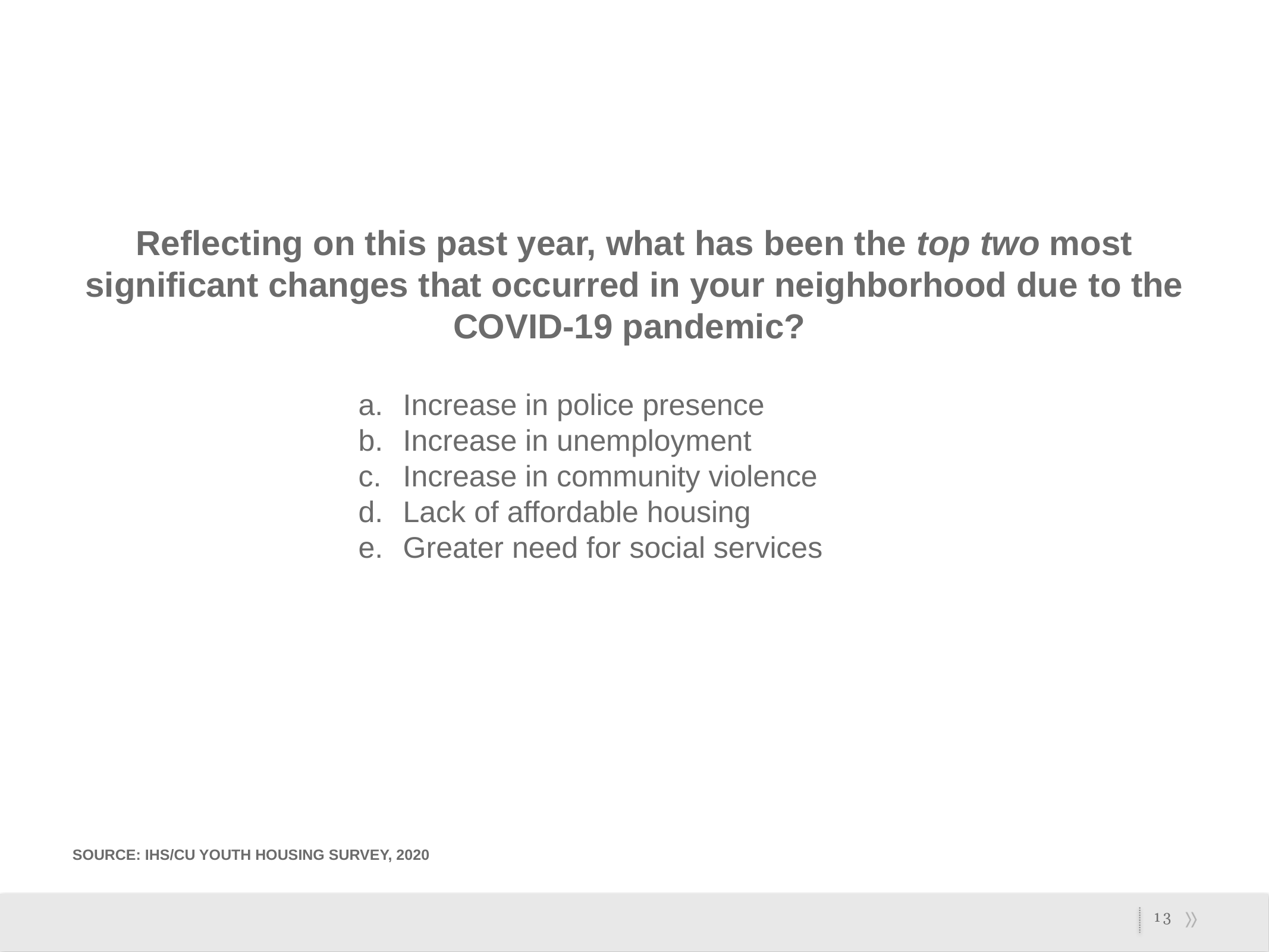

# Reflecting on this past year, what has been the top two most significant changes that occurred in your neighborhood due to the COVID-19 pandemic?
Increase in police presence
Increase in unemployment
Increase in community violence
Lack of affordable housing
Greater need for social services
Source: IHS/CU youth Housing Survey, 2020

13